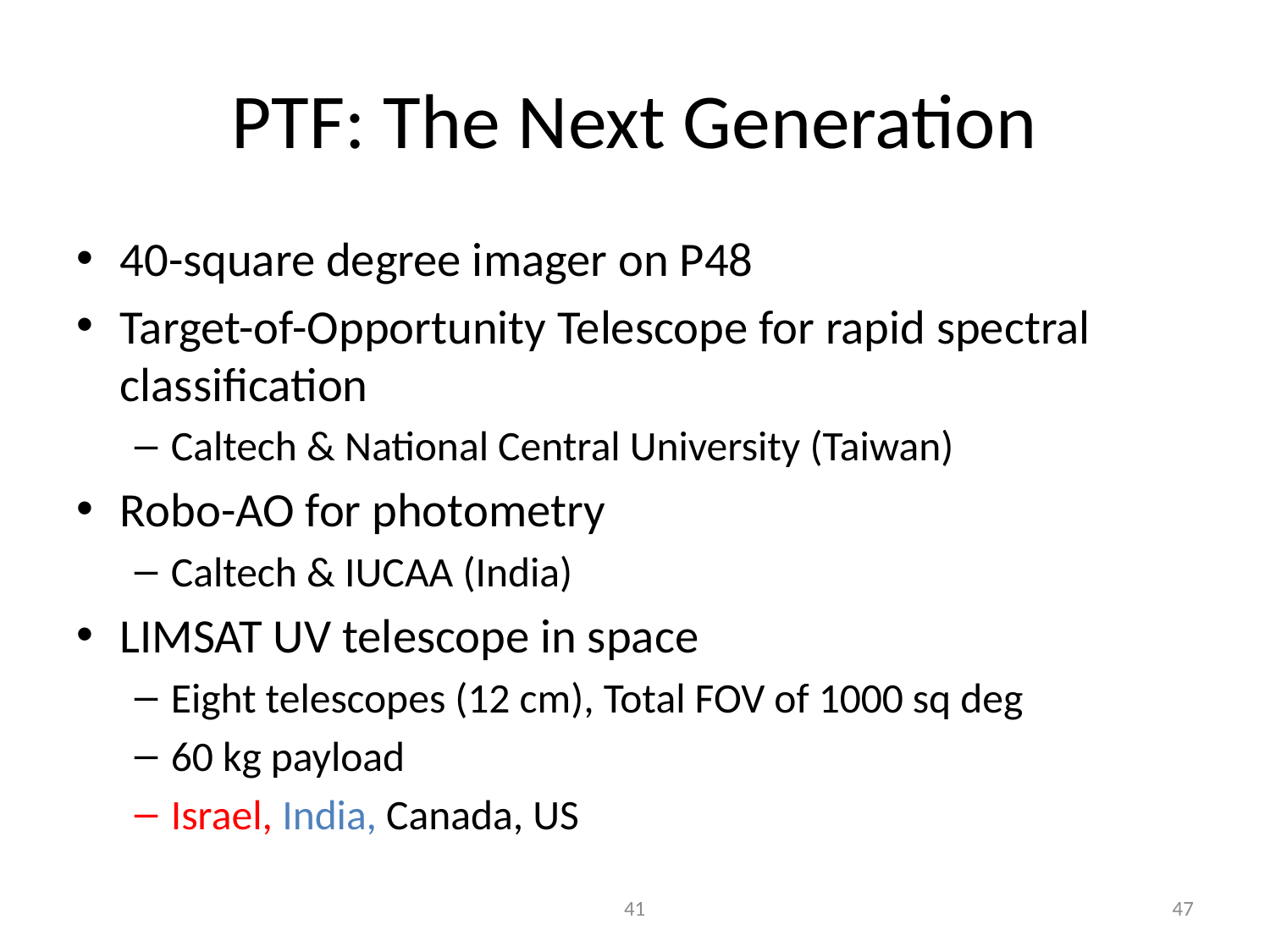

# PTF: The Next Generation
40-square degree imager on P48
Target-of-Opportunity Telescope for rapid spectral classification
Caltech & National Central University (Taiwan)
Robo-AO for photometry
Caltech & IUCAA (India)
LIMSAT UV telescope in space
Eight telescopes (12 cm), Total FOV of 1000 sq deg
60 kg payload
Israel, India, Canada, US
41
47